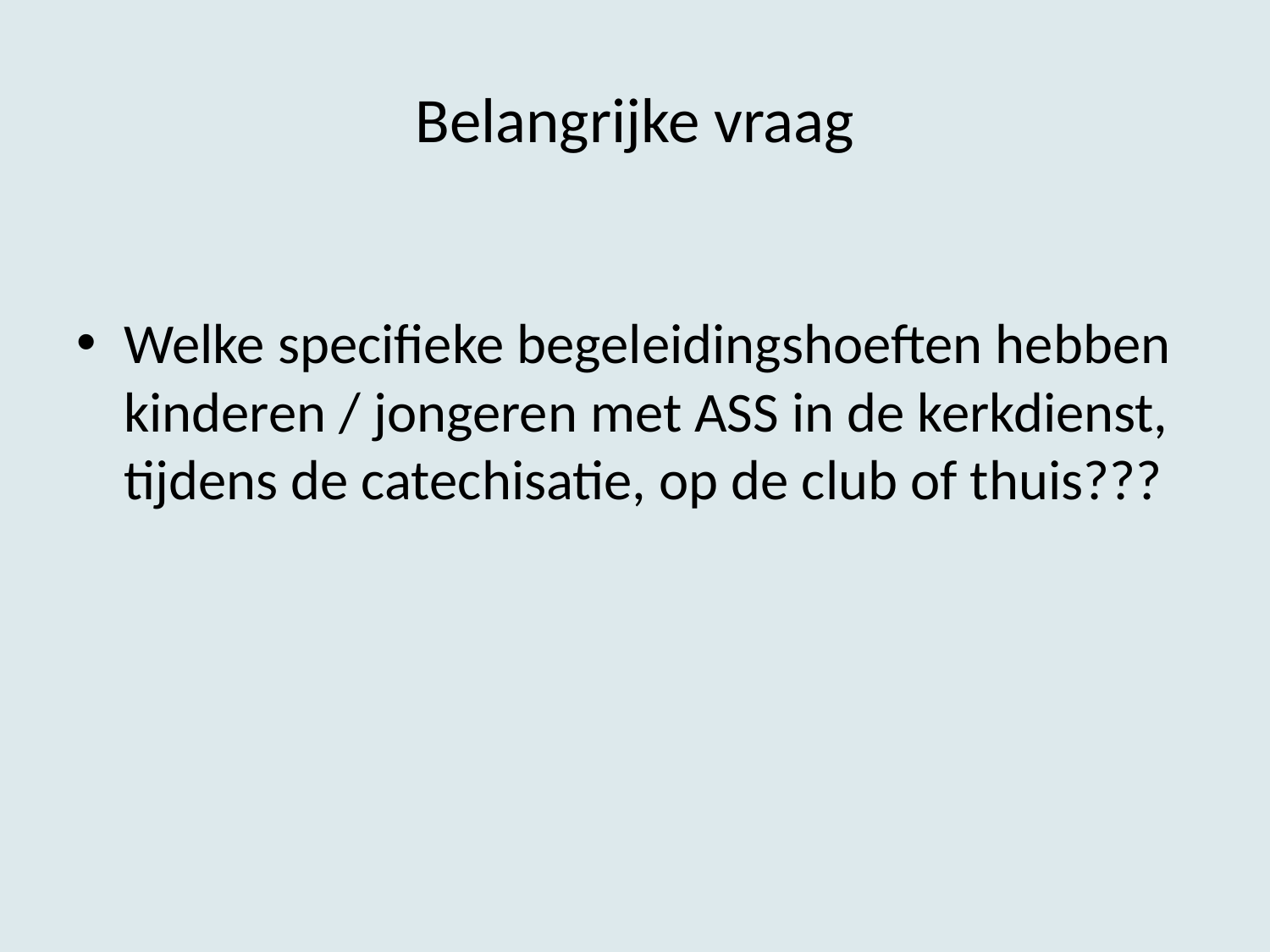

# Belangrijke vraag

Welke specifieke begeleidingshoeften hebben kinderen / jongeren met ASS in de kerkdienst, tijdens de catechisatie, op de club of thuis???